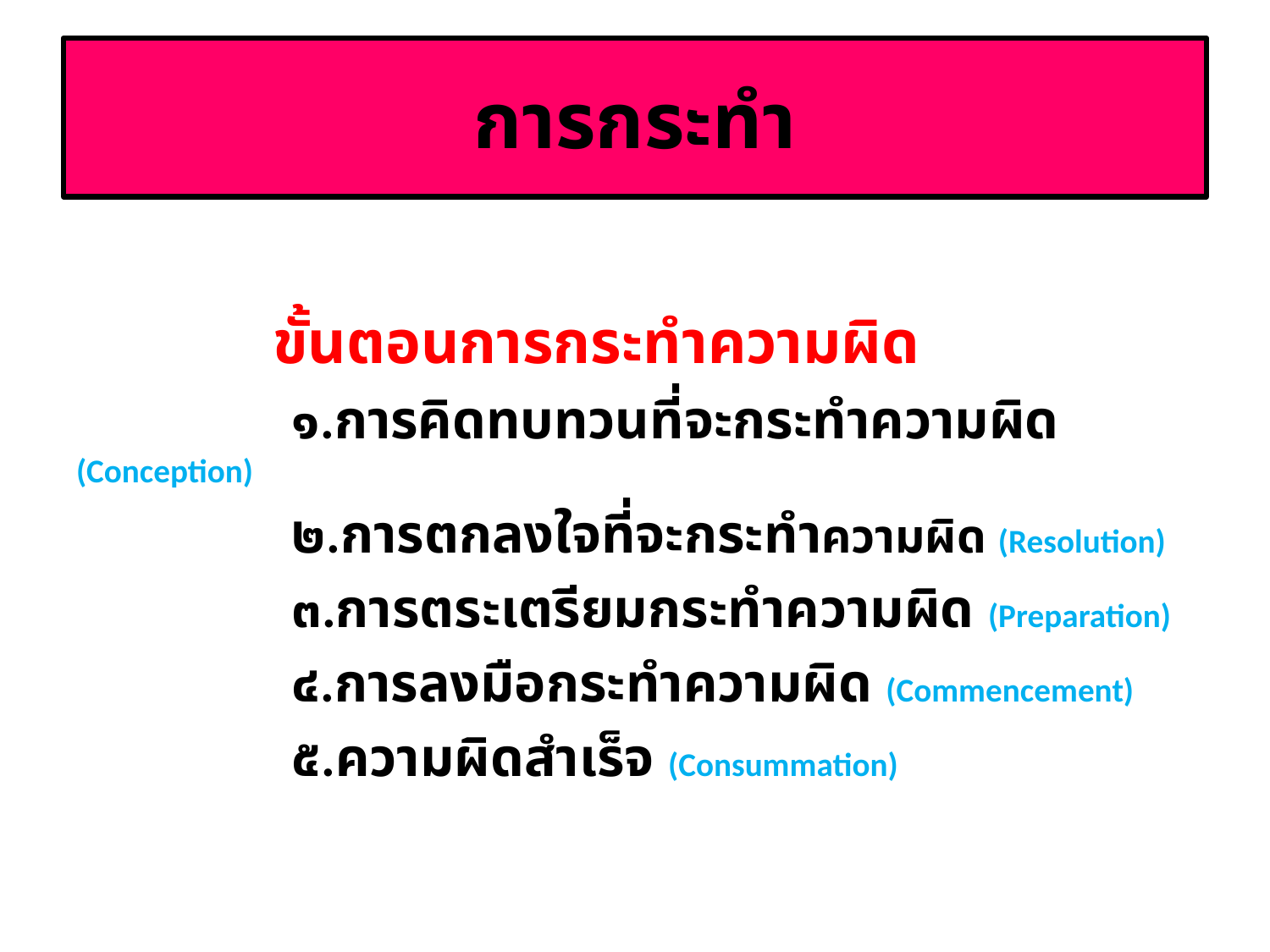

# การกระทำ

		     ขั้นตอนการกระทำความผิด
	       ๑.การคิดทบทวนที่จะกระทำความผิด (Conception)
	       ๒.การตกลงใจที่จะกระทำความผิด (Resolution)
	       ๓.การตระเตรียมกระทำความผิด (Preparation)
	       ๔.การลงมือกระทำความผิด (Commencement)
	       ๕.ความผิดสำเร็จ (Consummation)